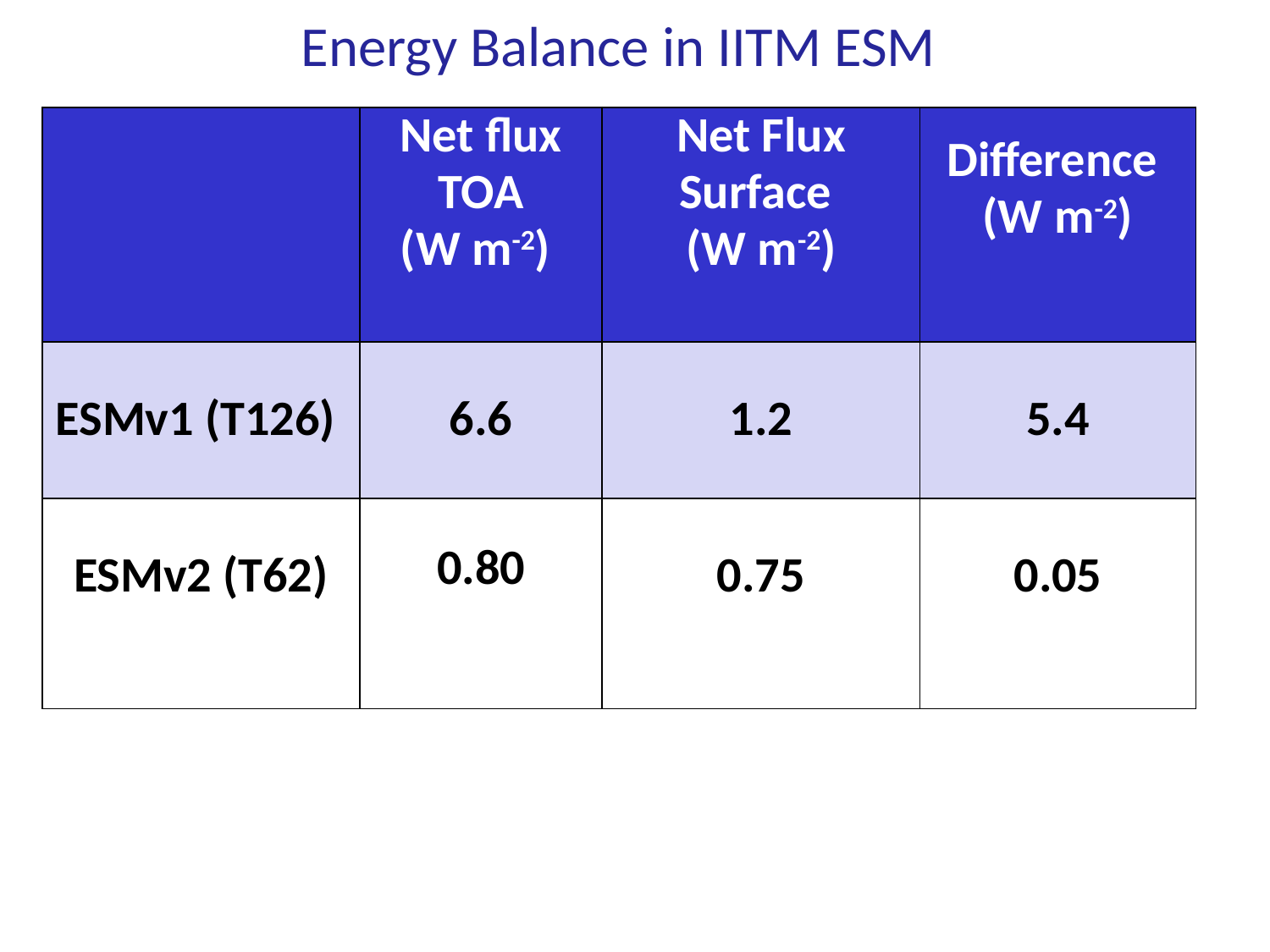

Energy Balance in IITM ESM
|  | Net flux TOA (W m-2) | Net Flux Surface (W m-2) | Difference (W m-2) |
| --- | --- | --- | --- |
| ESMv1 (T126) | 6.6 | 1.2 | 5.4 |
| ESMv2 (T62) | 0.80 | 0.75 | 0.05 |